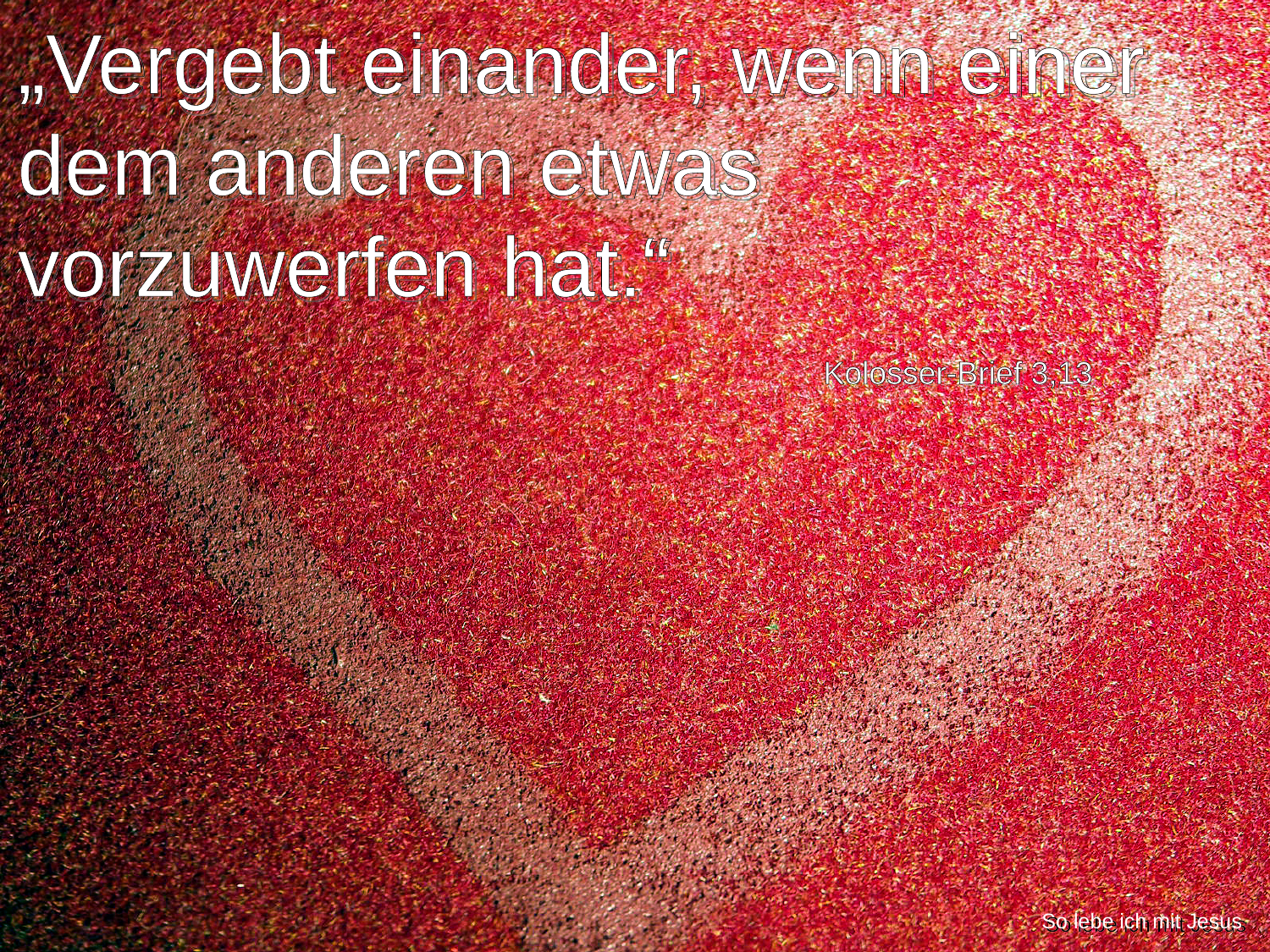

„Vergebt einander, wenn einer dem anderen etwas vorzuwerfen hat.“
Kolosser-Brief 3,13
So lebe ich mit Jesus